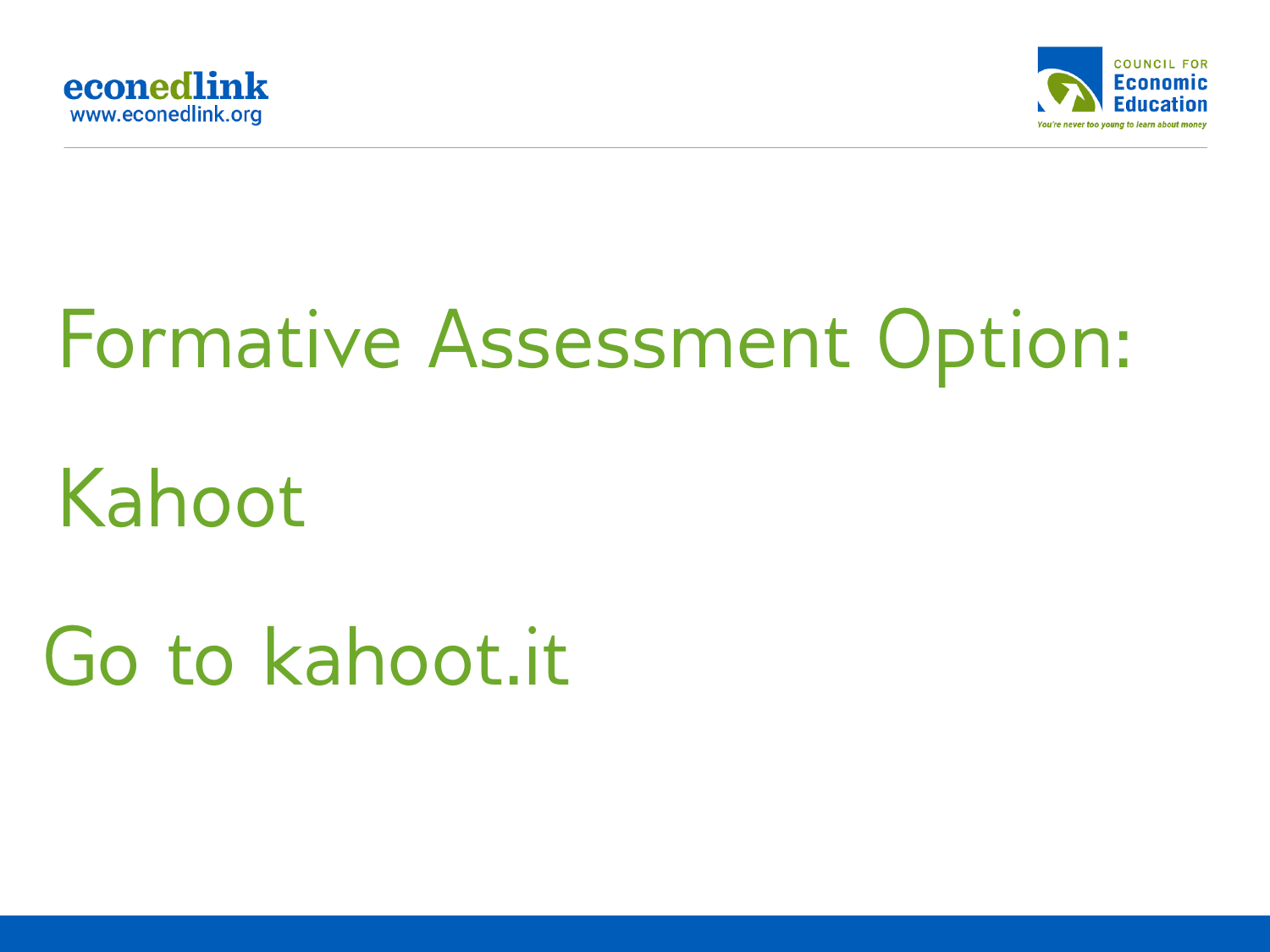

Formative Assessment Option:
Kahoot
Go to kahoot.it